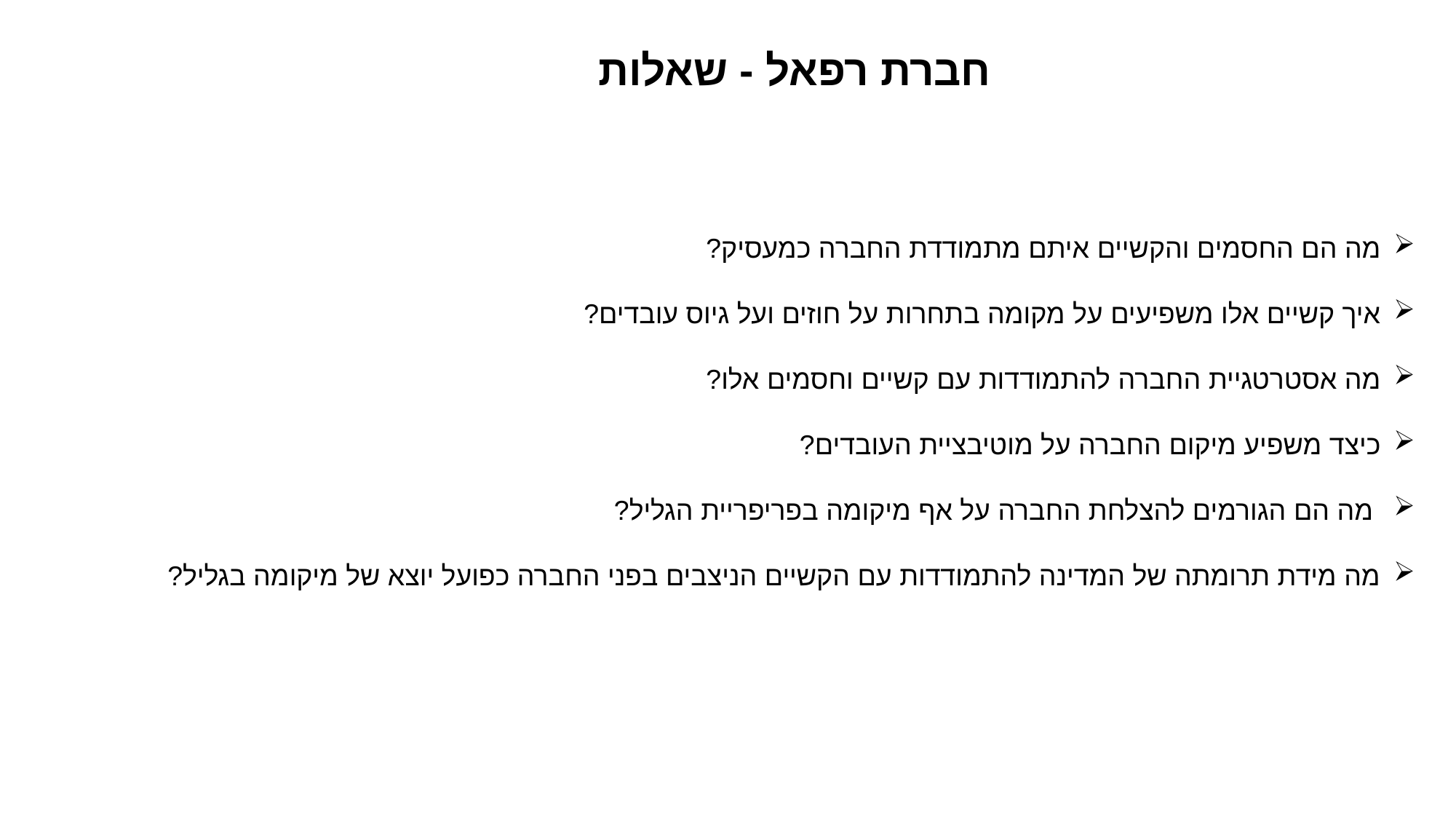

חברת רפאל - שאלות
מה הם החסמים והקשיים איתם מתמודדת החברה כמעסיק?
איך קשיים אלו משפיעים על מקומה בתחרות על חוזים ועל גיוס עובדים?
מה אסטרטגיית החברה להתמודדות עם קשיים וחסמים אלו?
כיצד משפיע מיקום החברה על מוטיבציית העובדים?
 מה הם הגורמים להצלחת החברה על אף מיקומה בפריפריית הגליל?
מה מידת תרומתה של המדינה להתמודדות עם הקשיים הניצבים בפני החברה כפועל יוצא של מיקומה בגליל?